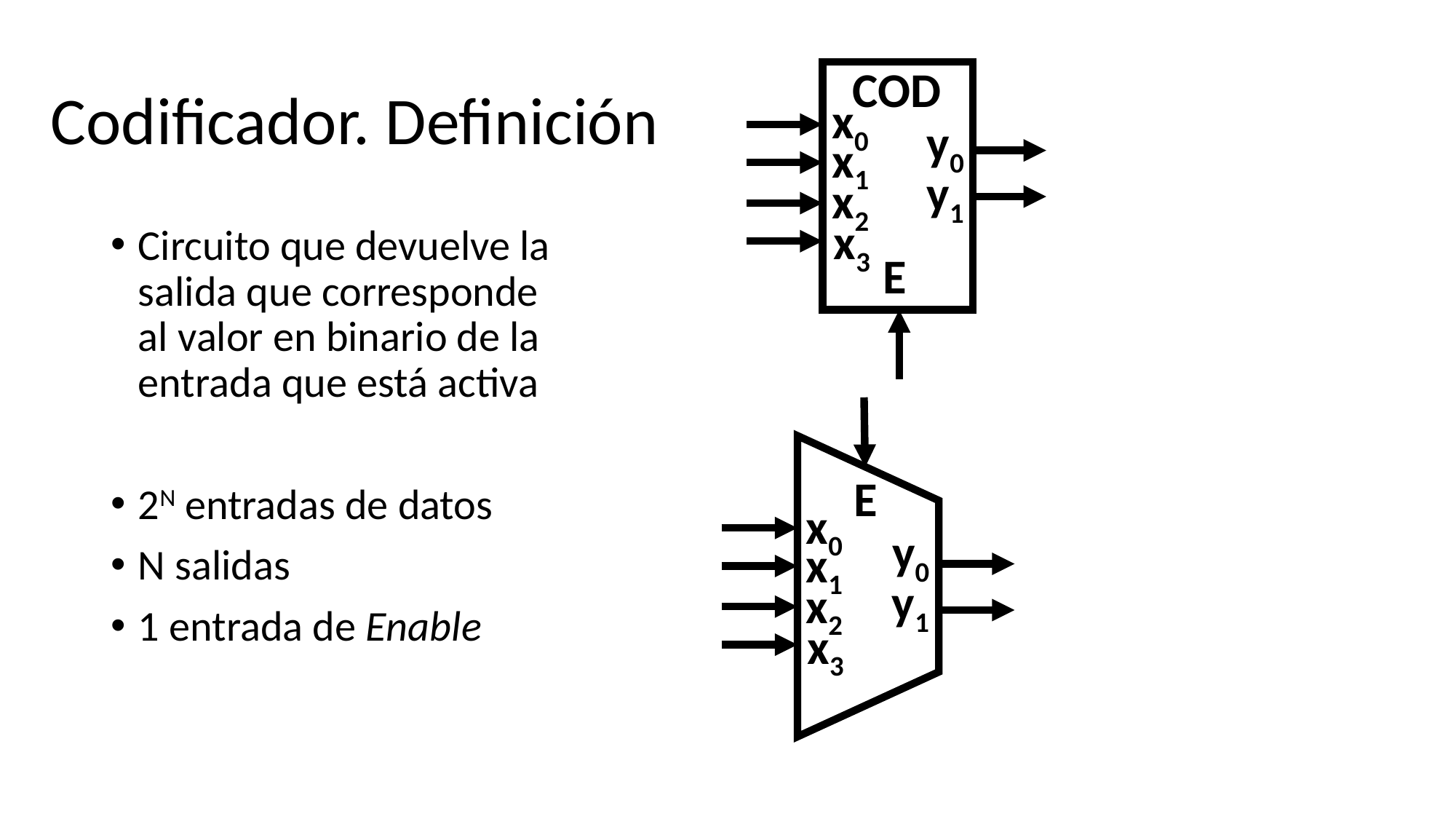

# Codificador. Definición
COD

x0
y0
x1
y1
x2
x3
Circuito que devuelve la salida que corresponde al valor en binario de la entrada que está activa

2N entradas de datos
N salidas
1 entrada de Enable
E
E
x0

y0
x1
y1
x2
x3